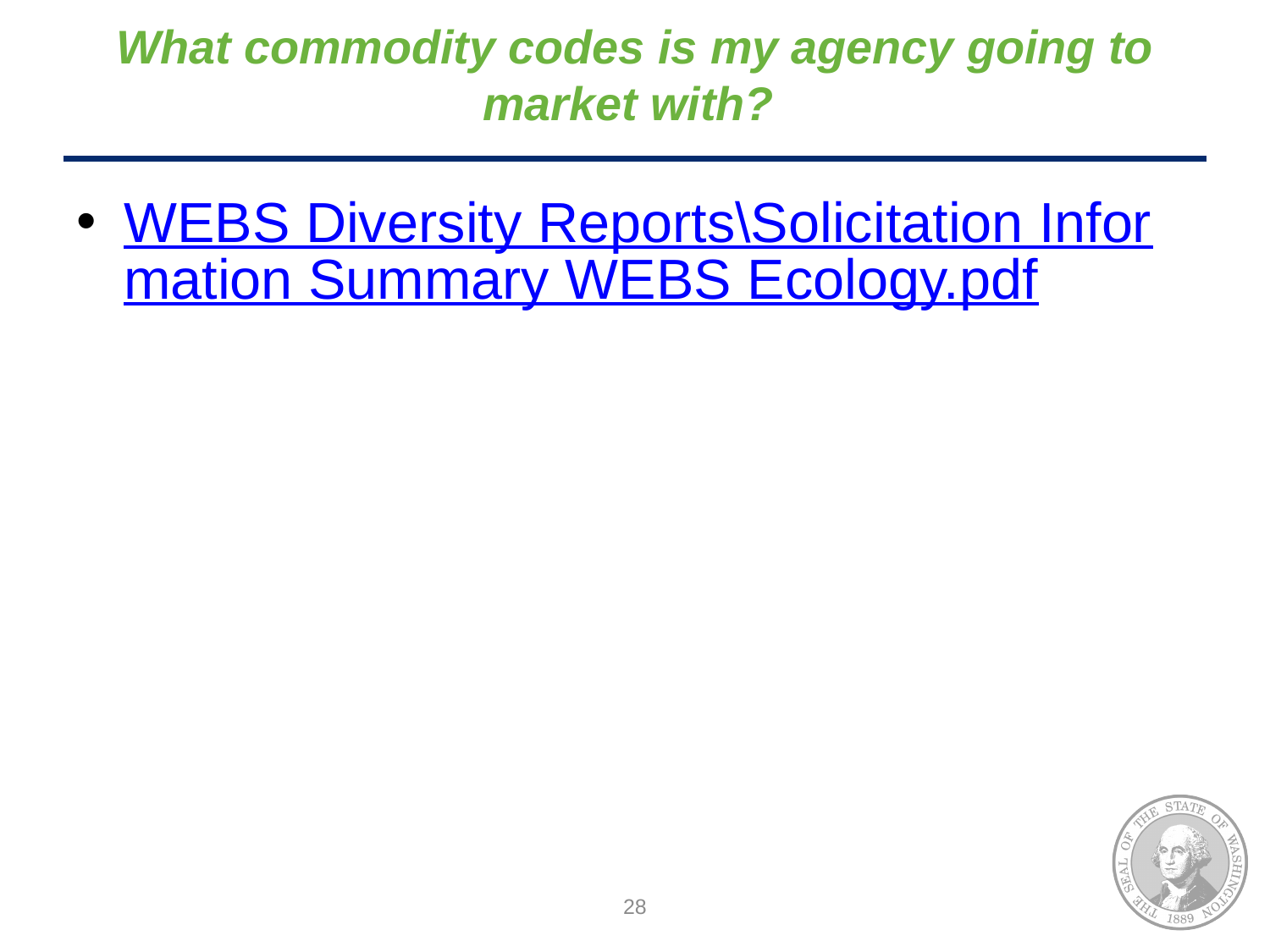

# What commodity codes is my agency going to market with?
WEBS Diversity Reports\Solicitation Information Summary WEBS Ecology.pdf
28